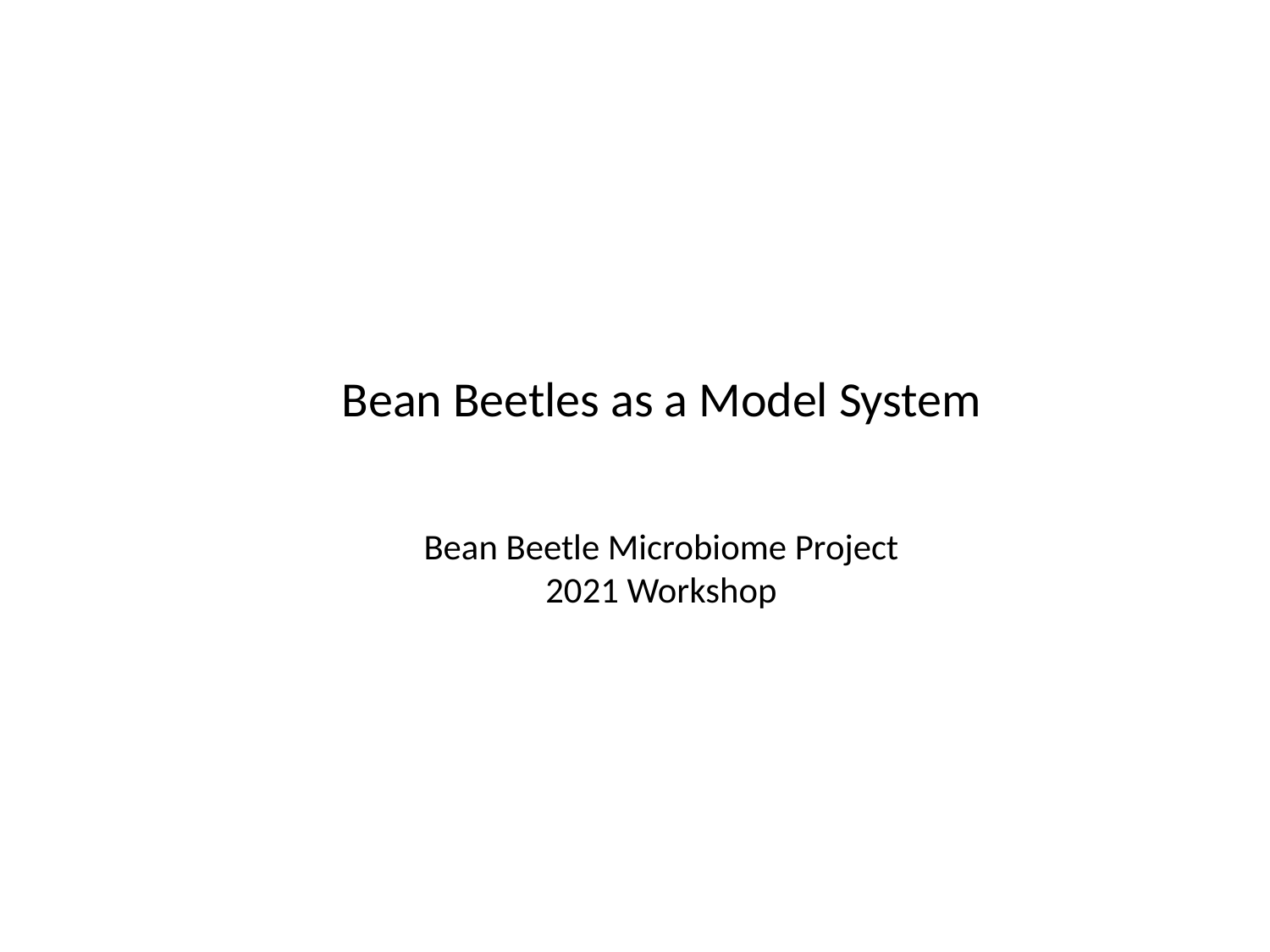

# Bean Beetles as a Model System Bean Beetle Microbiome Project 2021 Workshop